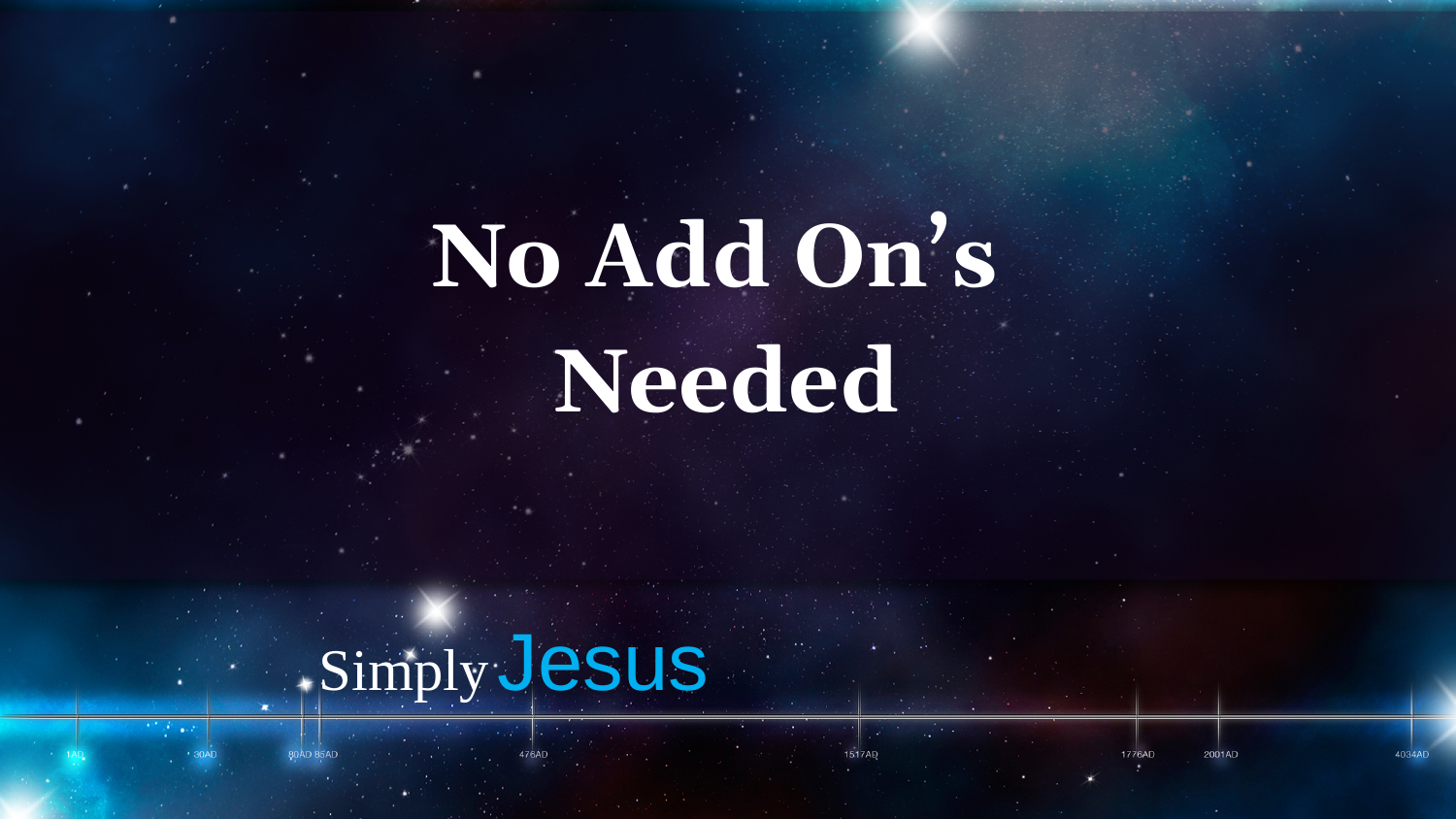

No Add On’s
Needed
# Simply Jesus